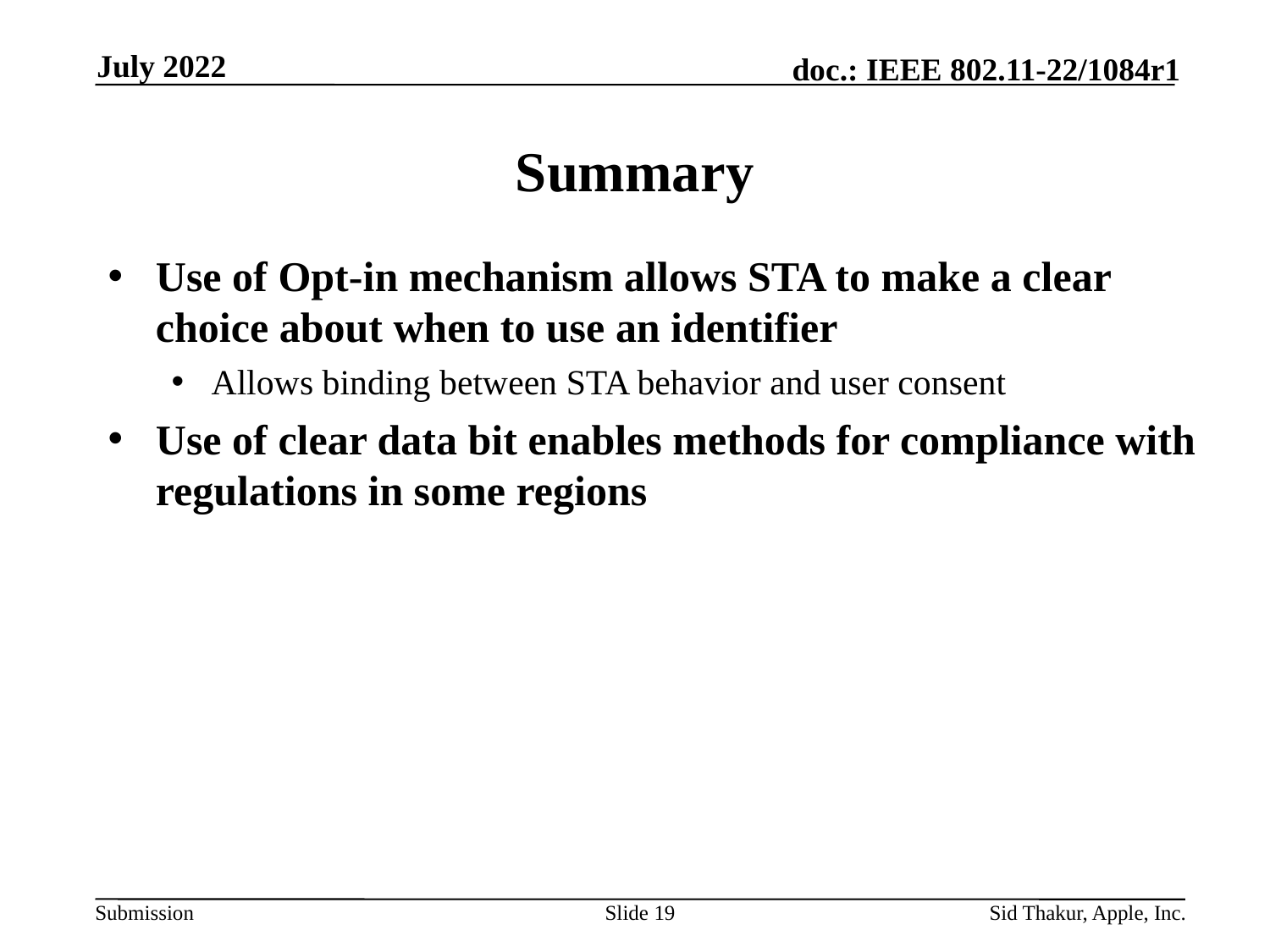

July 2022
# Summary
Use of Opt-in mechanism allows STA to make a clear choice about when to use an identifier
Allows binding between STA behavior and user consent
Use of clear data bit enables methods for compliance with regulations in some regions
Slide 19
Sid Thakur, Apple, Inc.